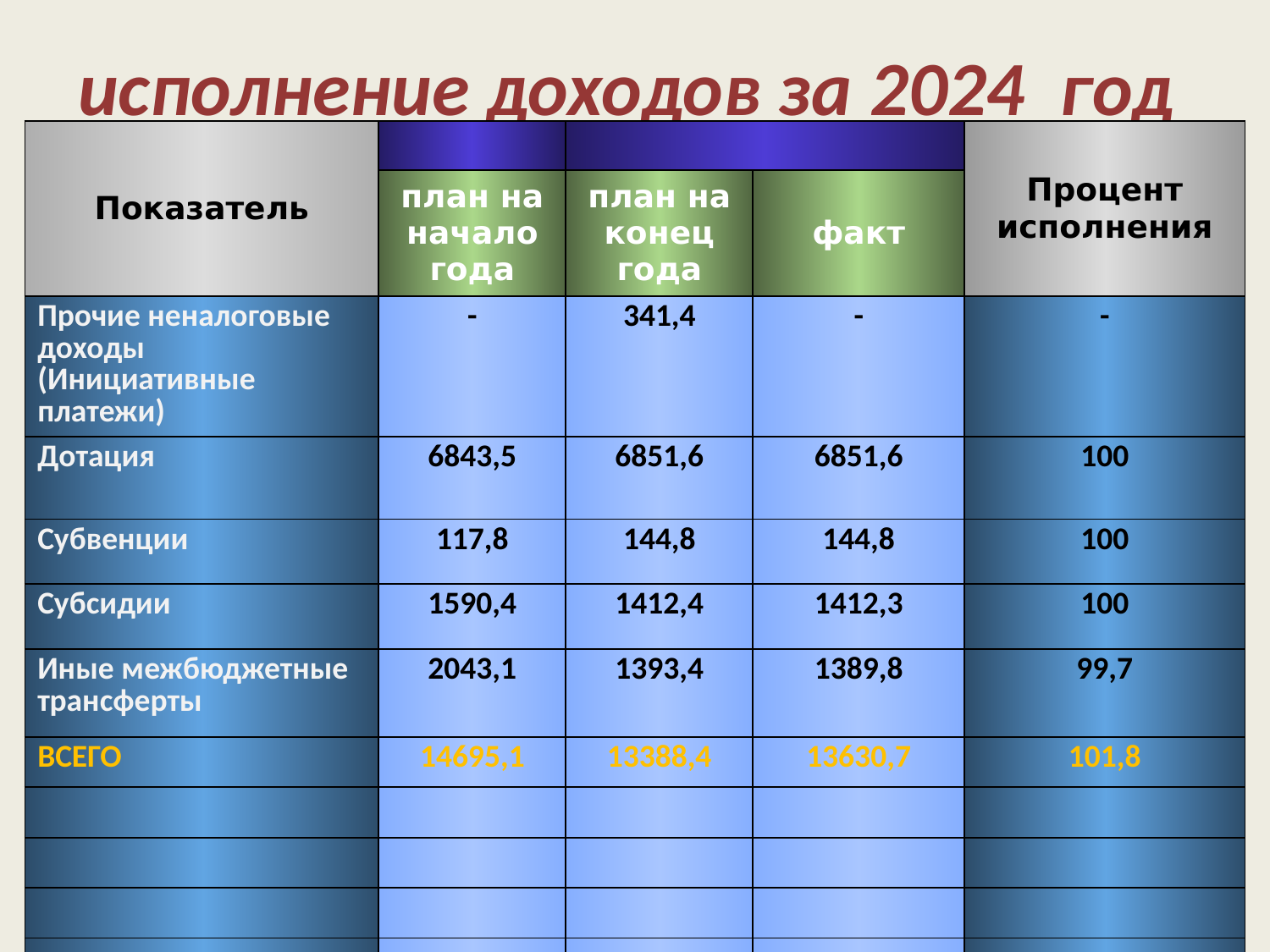

# исполнение доходов за 2024  год
| Показатель |  |  |  | Процент исполнения |
| --- | --- | --- | --- | --- |
|  | план на начало года | план на конец года | факт |  |
| Прочие неналоговые доходы (Инициативные платежи) | - | 341,4 | - | - |
| Дотация | 6843,5 | 6851,6 | 6851,6 | 100 |
| Субвенции | 117,8 | 144,8 | 144,8 | 100 |
| Субсидии | 1590,4 | 1412,4 | 1412,3 | 100 |
| Иные межбюджетные трансферты | 2043,1 | 1393,4 | 1389,8 | 99,7 |
| ВСЕГО | 14695,1 | 13388,4 | 13630,7 | 101,8 |
|  |  |  |  |  |
|  |  |  |  |  |
|  |  |  |  |  |
|  |  |  |  |  |
|  |  |  |  |  |